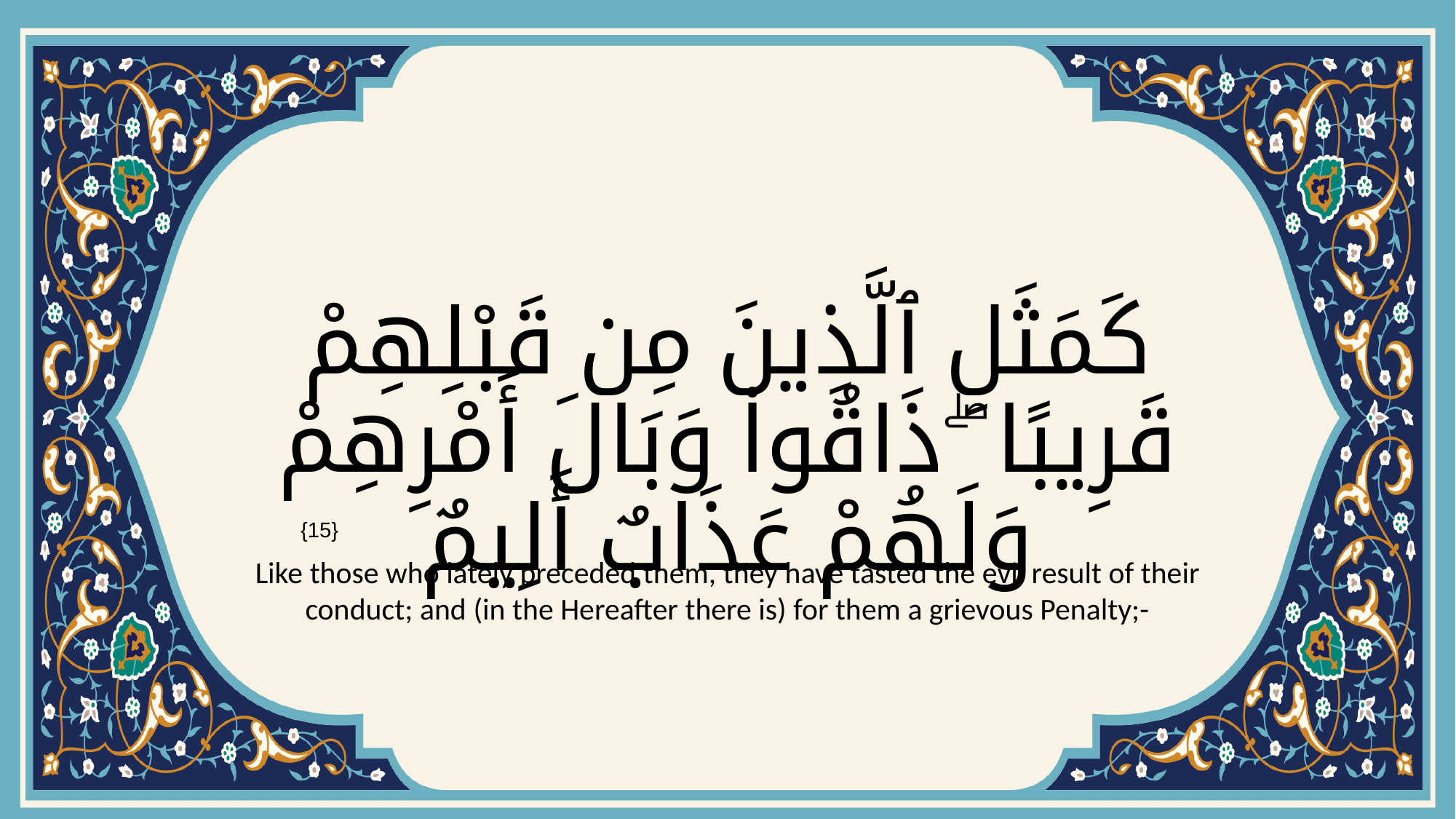

# كَمَثَلِ ٱلَّذِينَ مِن قَبْلِهِمْ قَرِيبًا ۖ ذَاقُوا۟ وَبَالَ أَمْرِهِمْ وَلَهُمْ عَذَابٌ أَلِيمٌ
{15}
Like those who lately preceded them, they have tasted the evil result of their conduct; and (in the Hereafter there is) for them a grievous Penalty;-